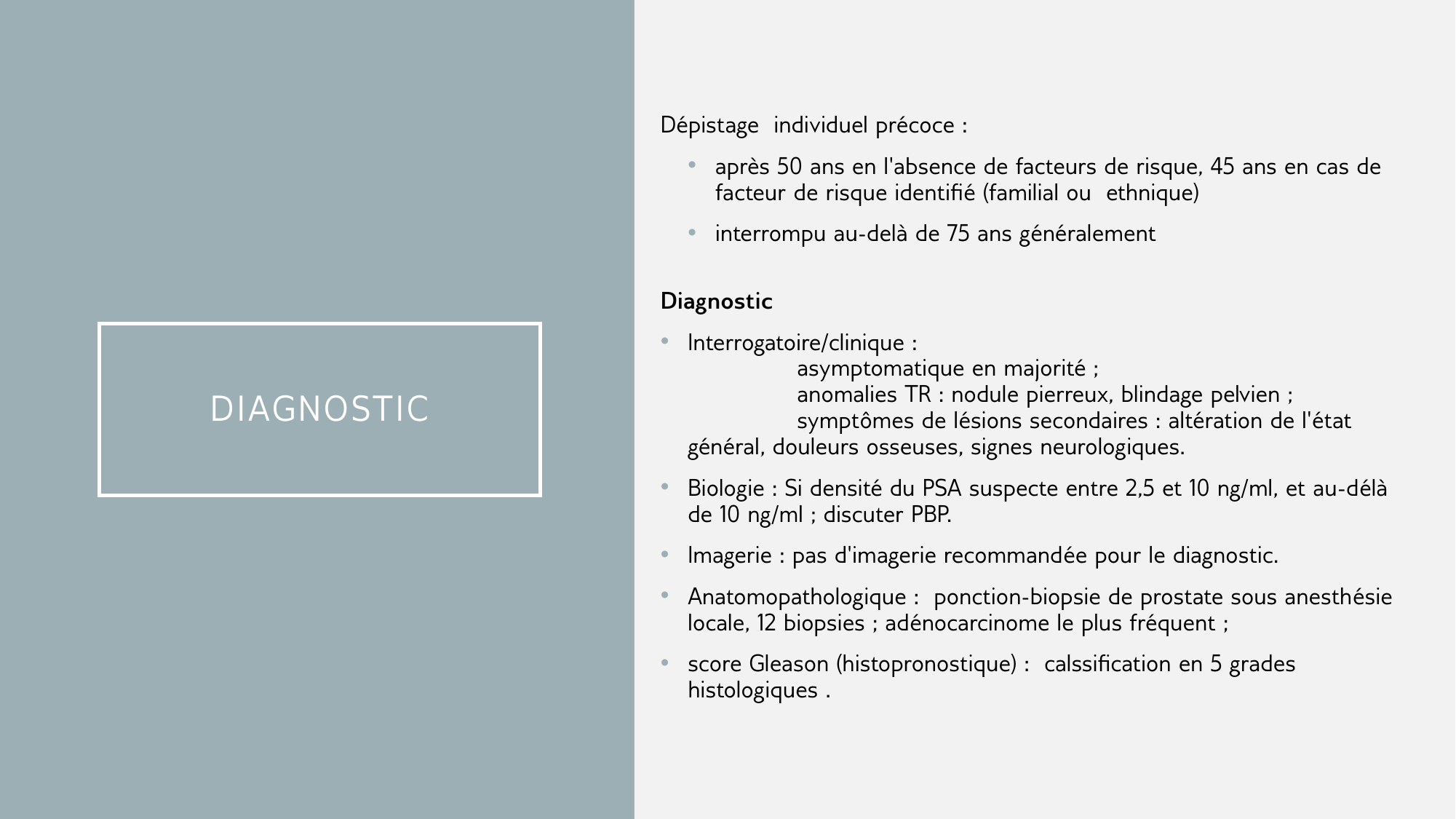

Dépistage  individuel précoce :
après 50 ans en l'absence de facteurs de risque, 45 ans en cas de facteur de risque identifié (familial ou  ethnique)
interrompu au-delà de 75 ans généralement
Diagnostic
Interrogatoire/clinique :
	asymptomatique en majorité ;
	anomalies TR : nodule pierreux, blindage pelvien ;
	symptômes de lésions secondaires : altération de l'état général, douleurs osseuses, signes neurologiques.
Biologie : Si densité du PSA suspecte entre 2,5 et 10 ng/ml, et au-délà de 10 ng/ml ; discuter PBP.
Imagerie : pas d'imagerie recommandée pour le diagnostic.
Anatomopathologique :  ponction-biopsie de prostate sous anesthésie locale, 12 biopsies ; adénocarcinome le plus fréquent ;
score Gleason (histopronostique) :  calssification en 5 grades histologiques .
# Diagnostic